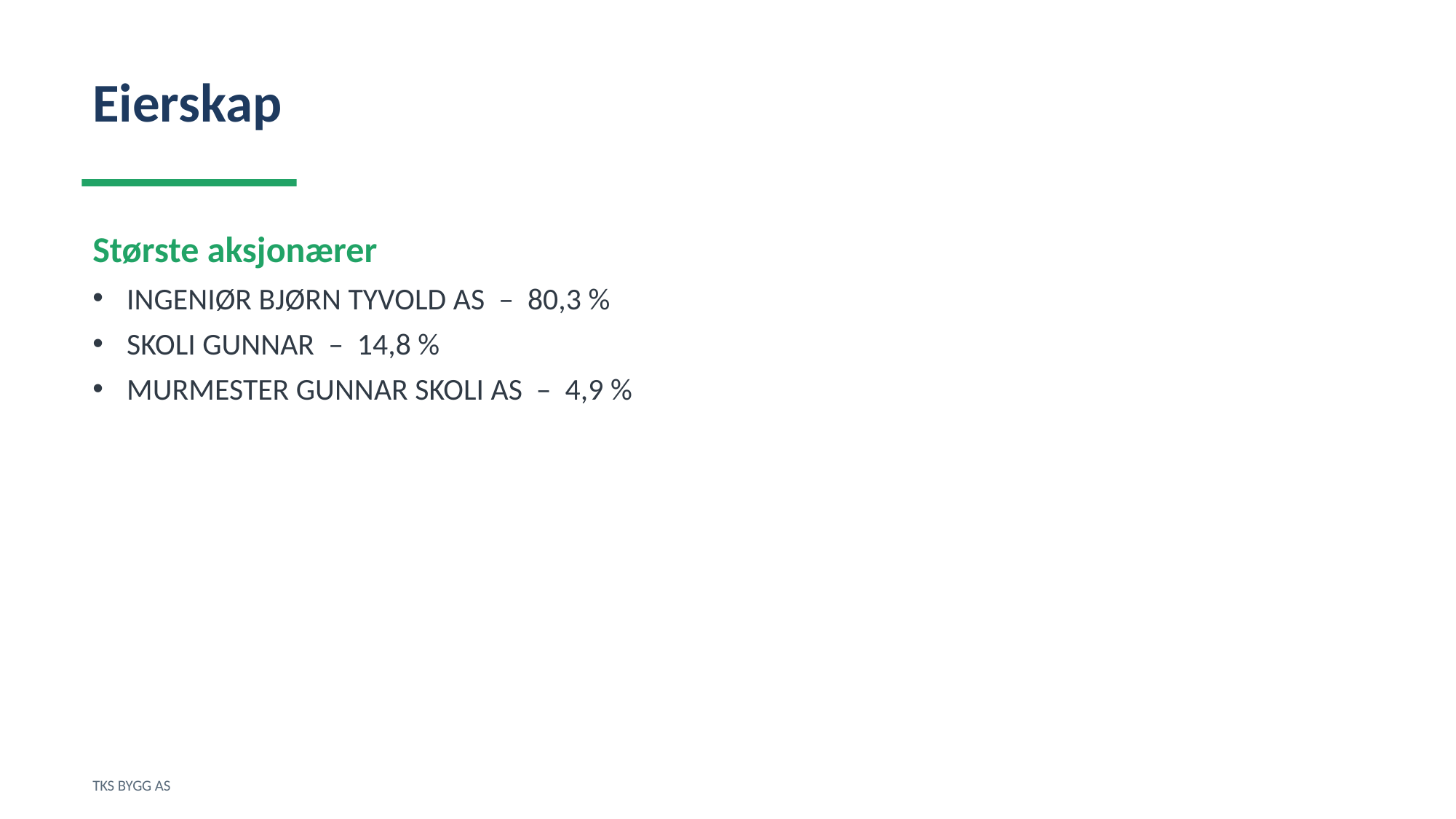

Eierskap

Største aksjonærer
INGENIØR BJØRN TYVOLD AS  –  80,3 %
SKOLI GUNNAR  –  14,8 %
MURMESTER GUNNAR SKOLI AS  –  4,9 %
TKS BYGG AS